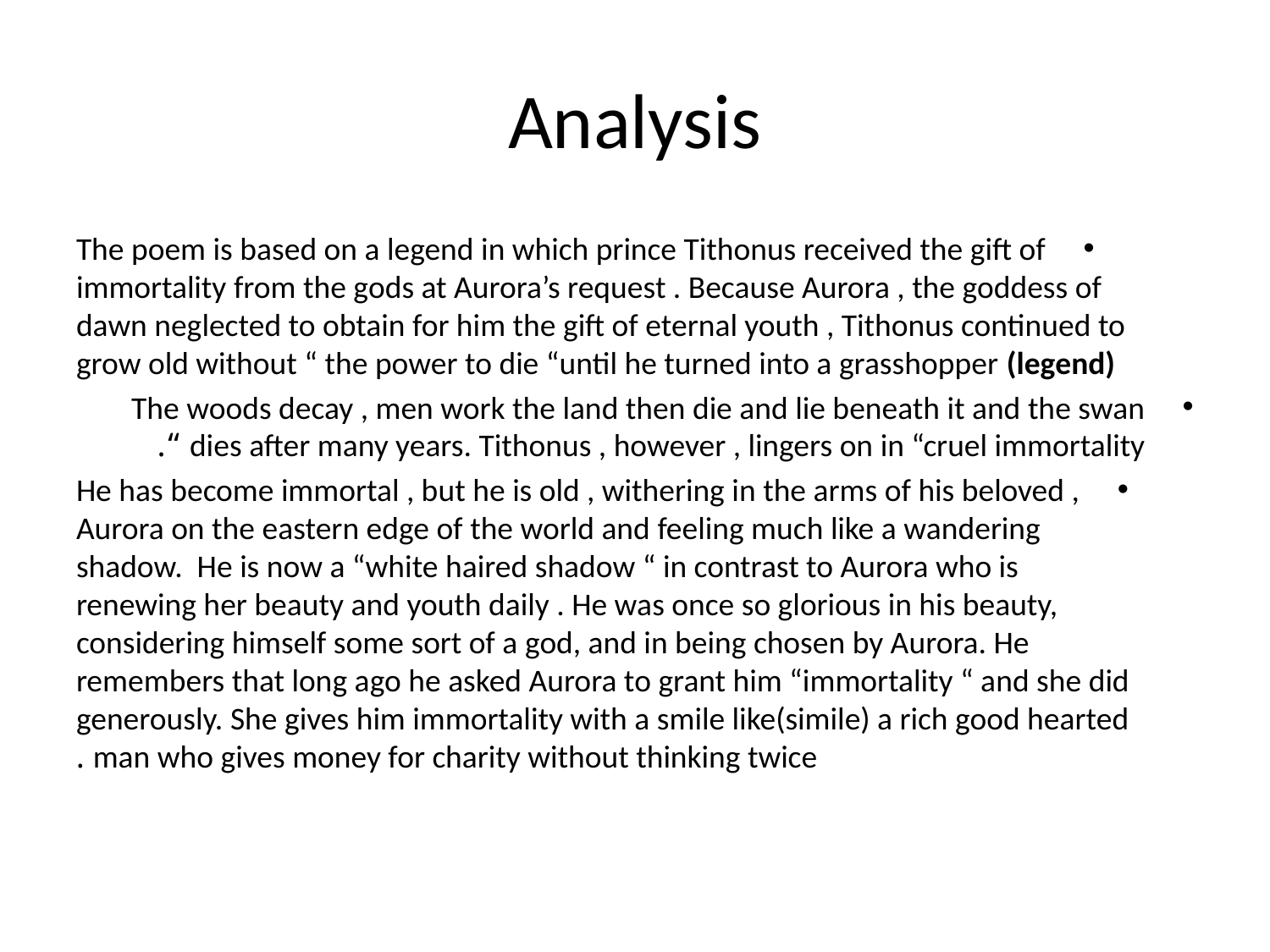

# Analysis
The poem is based on a legend in which prince Tithonus received the gift of immortality from the gods at Aurora’s request . Because Aurora , the goddess of dawn neglected to obtain for him the gift of eternal youth , Tithonus continued to grow old without “ the power to die “until he turned into a grasshopper (legend)
The woods decay , men work the land then die and lie beneath it and the swan dies after many years. Tithonus , however , lingers on in “cruel immortality “.
He has become immortal , but he is old , withering in the arms of his beloved , Aurora on the eastern edge of the world and feeling much like a wandering shadow.  He is now a “white haired shadow “ in contrast to Aurora who is renewing her beauty and youth daily . He was once so glorious in his beauty,  considering himself some sort of a god, and in being chosen by Aurora. He remembers that long ago he asked Aurora to grant him “immortality “ and she did generously. She gives him immortality with a smile like(simile) a rich good hearted  man who gives money for charity without thinking twice .